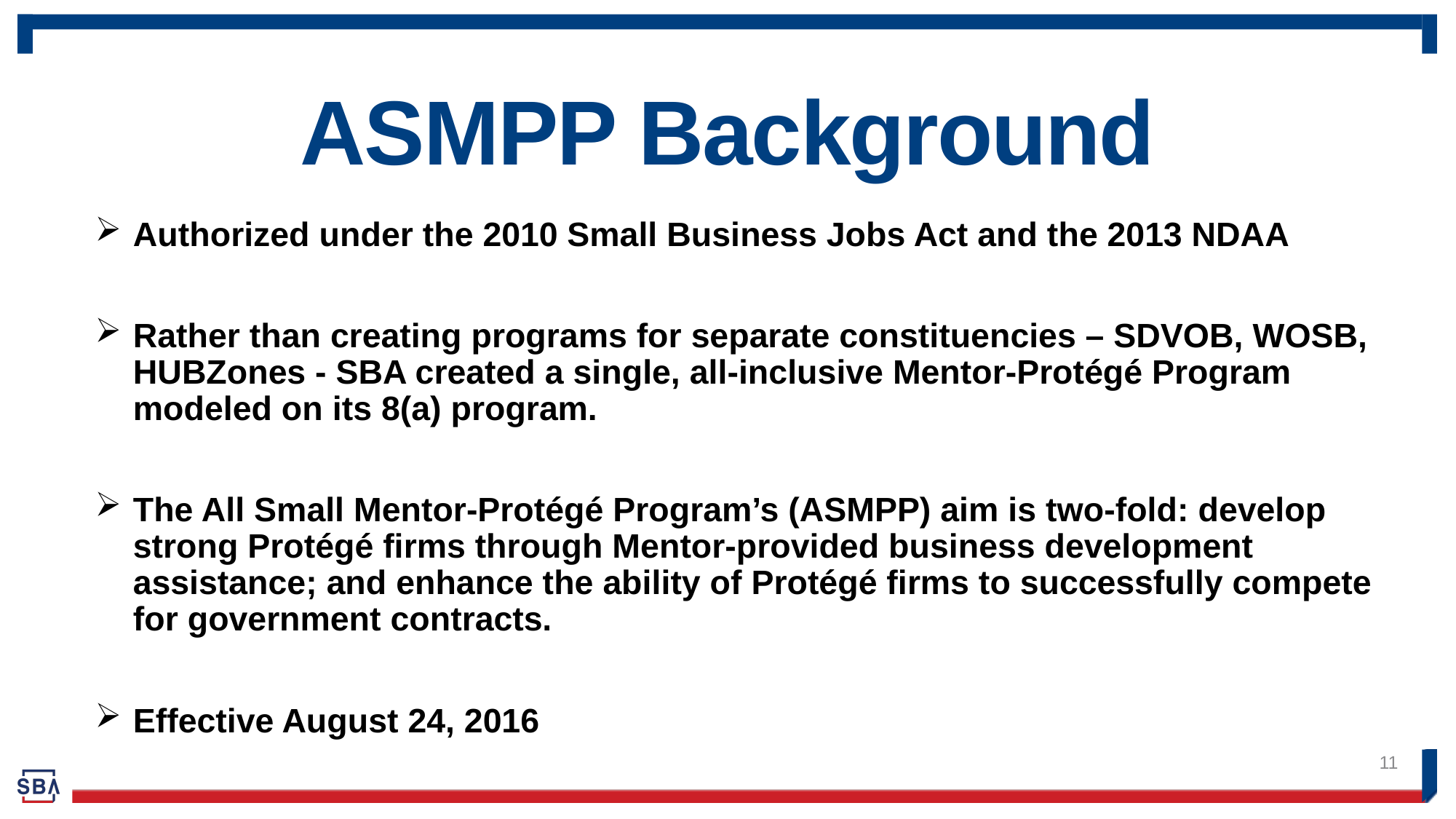

# ASMPP Background
Authorized under the 2010 Small Business Jobs Act and the 2013 NDAA

Rather than creating programs for separate constituencies – SDVOB, WOSB, HUBZones - SBA created a single, all-inclusive Mentor-Protégé Program modeled on its 8(a) program.

The All Small Mentor-Protégé Program’s (ASMPP) aim is two-fold: develop strong Protégé firms through Mentor-provided business development assistance; and enhance the ability of Protégé firms to successfully compete for government contracts.

Effective August 24, 2016

11